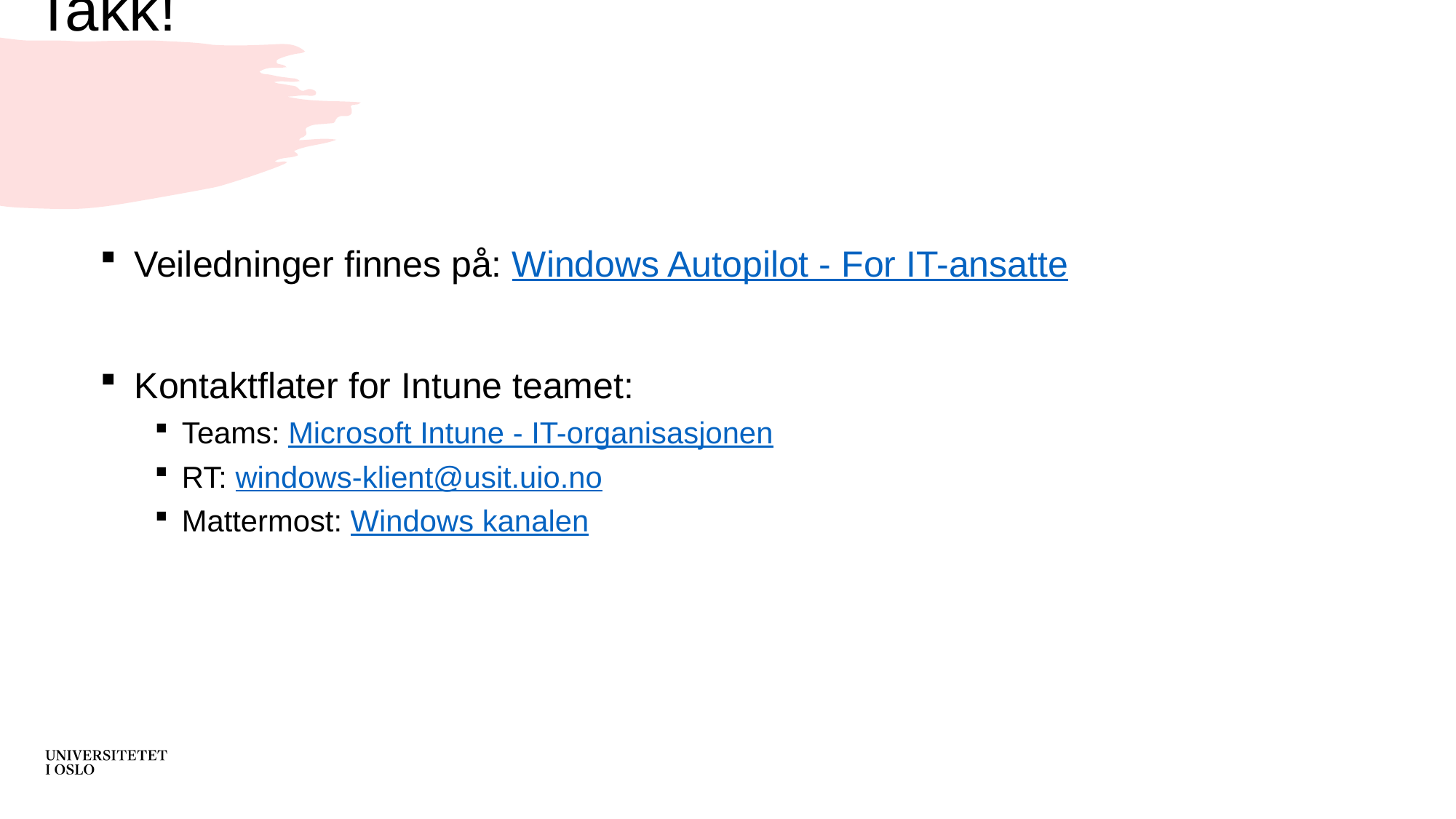

# Takk!
Veiledninger finnes på: Windows Autopilot - For IT-ansatte

Kontaktflater for Intune teamet:
Teams: Microsoft Intune - IT-organisasjonen
RT: windows-klient@usit.uio.no
Mattermost: Windows kanalen